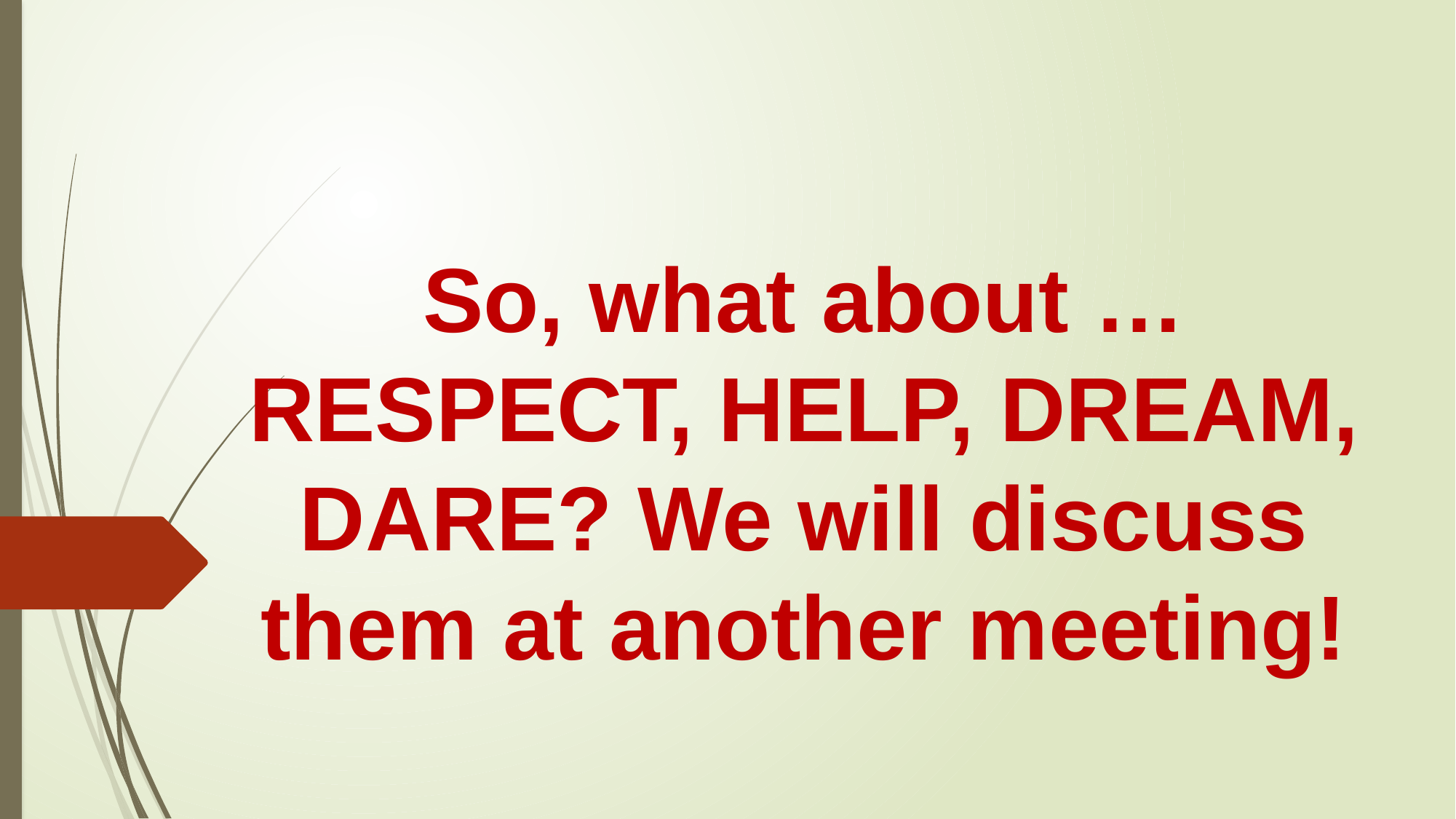

#
So, what about …
RESPECT, HELP, DREAM, DARE? We will discuss them at another meeting!